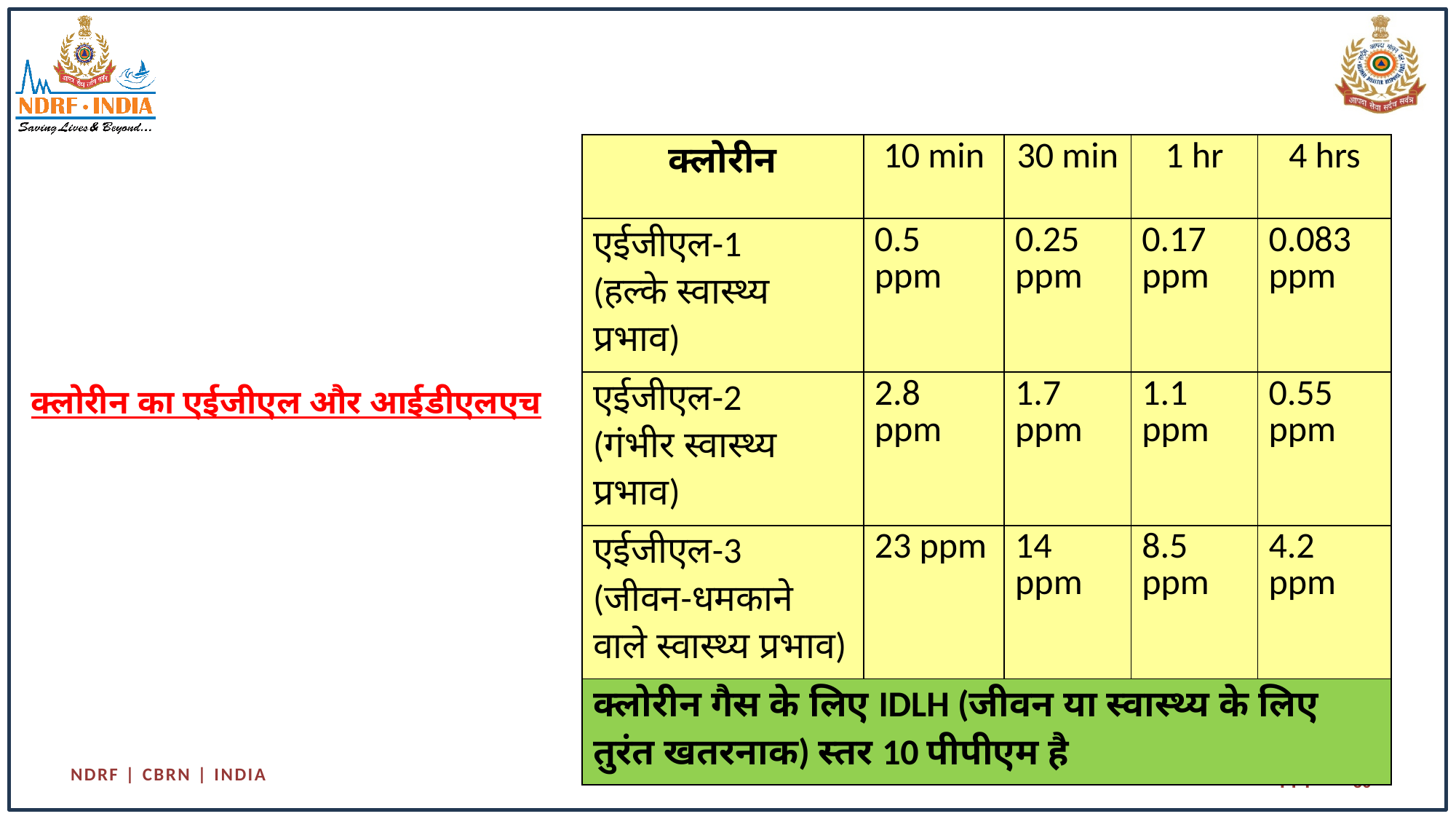

| क्‍लोरीन | 10 min | 30 min | 1 hr | 4 hrs |
| --- | --- | --- | --- | --- |
| एईजीएल-1 (हल्के स्वास्थ्य प्रभाव) | 0.5 ppm | 0.25 ppm | 0.17 ppm | 0.083 ppm |
| एईजीएल-2 (गंभीर स्वास्थ्य प्रभाव) | 2.8 ppm | 1.7 ppm | 1.1 ppm | 0.55 ppm |
| एईजीएल-3 (जीवन-धमकाने वाले स्वास्थ्य प्रभाव) | 23 ppm | 14 ppm | 8.5 ppm | 4.2 ppm |
| क्लोरीन गैस के लिए IDLH (जीवन या स्वास्थ्य के लिए तुरंत खतरनाक) स्तर 10 पीपीएम है |  |  |  |  |
क्लोरीन का एईजीएल और आईडीएलएच